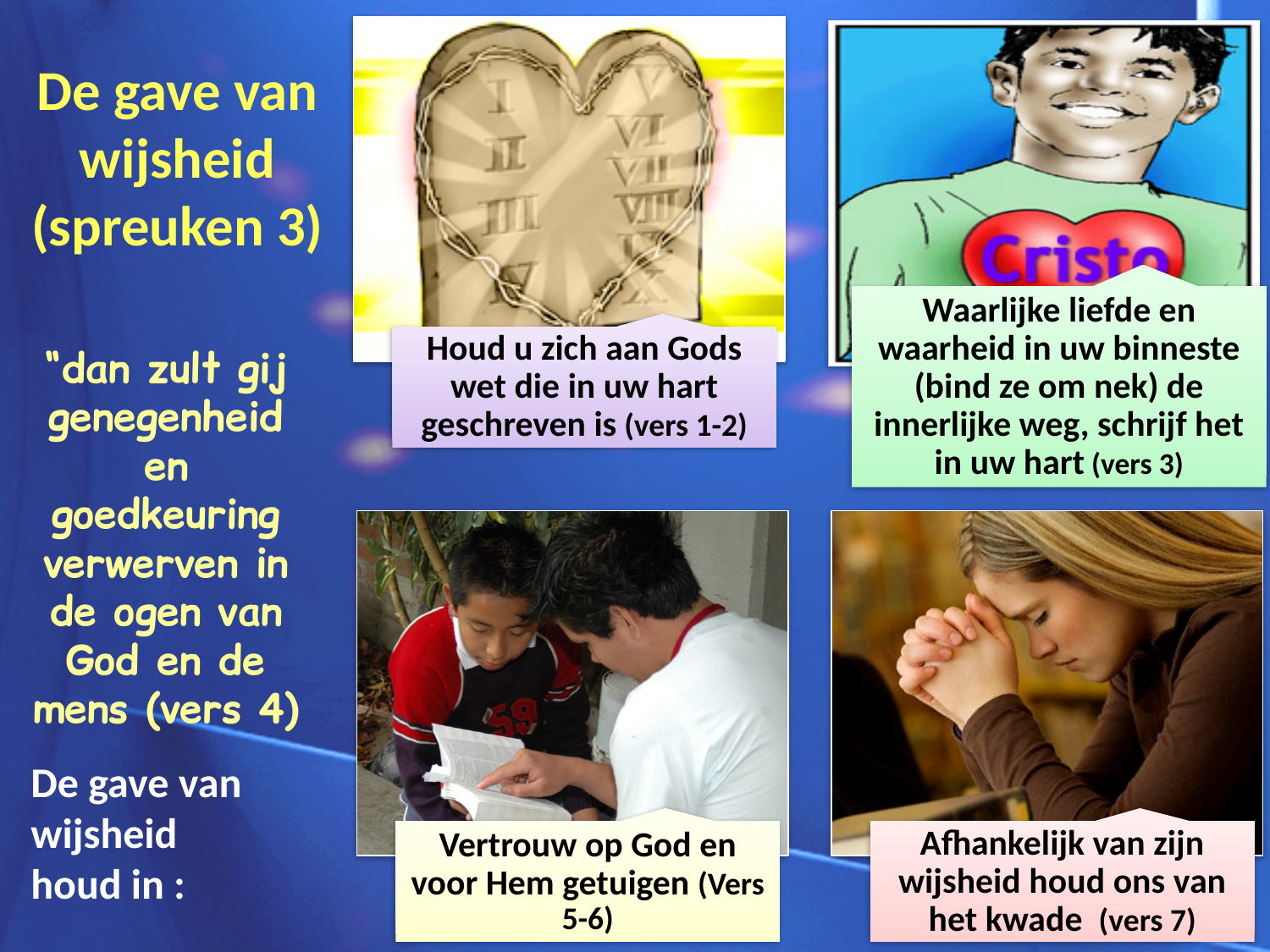

Houd u zich aan Gods wet die in uw hart geschreven is (vers 1-2)
Waarlijke liefde en waarheid in uw binneste (bind ze om nek) de innerlijke weg, schrijf het in uw hart (vers 3)
Vertrouw op God en voor Hem getuigen (Vers 5-6)
Afhankelijk van zijn wijsheid houd ons van het kwade  (vers 7)
De gave van wijsheid
(spreuken 3)
“dan zult gij genegenheid en goedkeuring verwerven in de ogen van God en de mens (vers 4)
De gave van wijsheid
houd in :